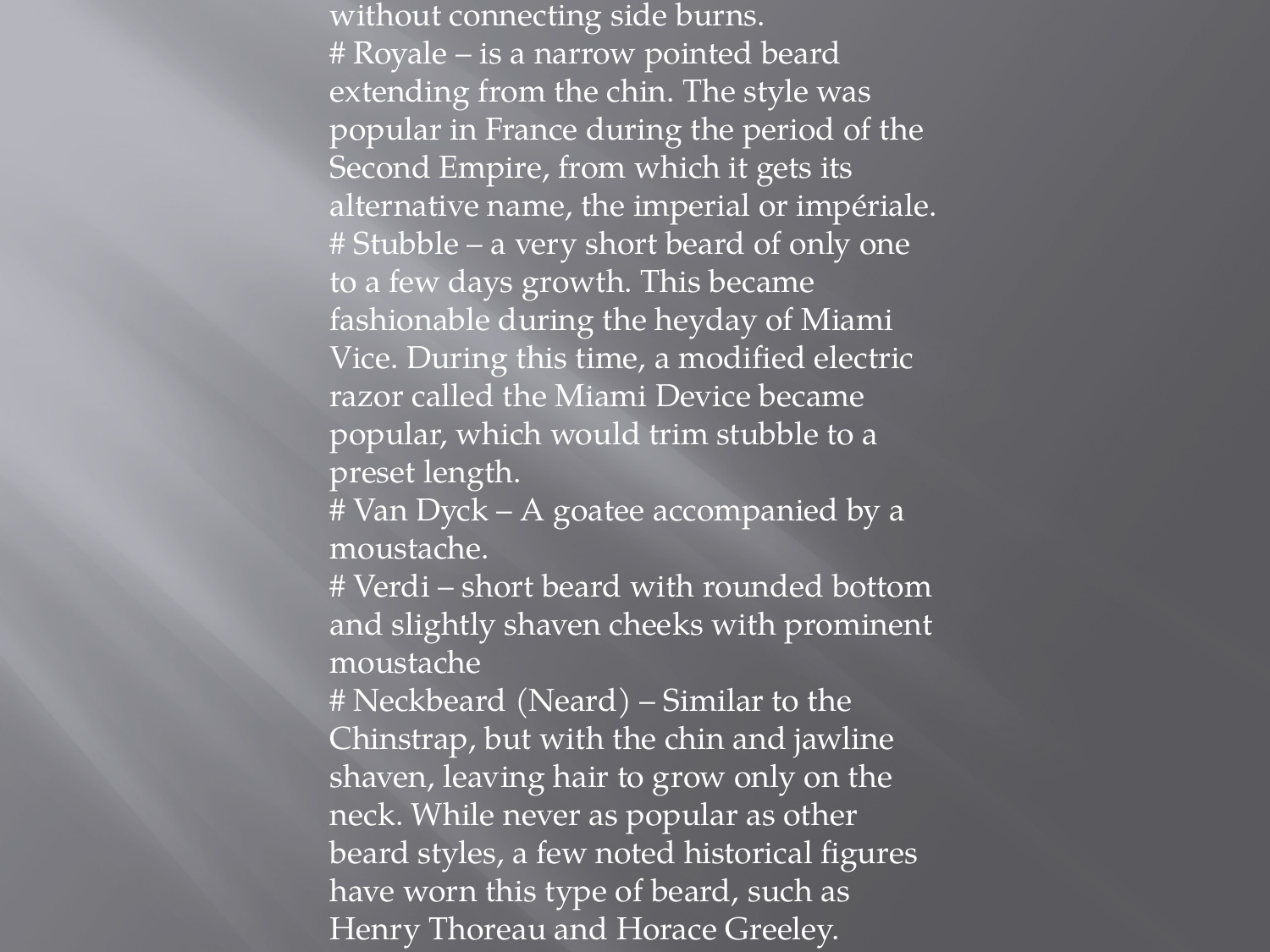

# Reed – A beard with integrated mustache that is worn on the lower part of the chin and jaw area that tapers towards the ears without connecting side burns.
# Royale – is a narrow pointed beard extending from the chin. The style was popular in France during the period of the Second Empire, from which it gets its alternative name, the imperial or impériale.
# Stubble – a very short beard of only one to a few days growth. This became fashionable during the heyday of Miami Vice. During this time, a modified electric razor called the Miami Device became popular, which would trim stubble to a preset length.
# Van Dyck – A goatee accompanied by a moustache.
# Verdi – short beard with rounded bottom and slightly shaven cheeks with prominent moustache
# Neckbeard (Neard) – Similar to the Chinstrap, but with the chin and jawline shaven, leaving hair to grow only on the neck. While never as popular as other beard styles, a few noted historical figures have worn this type of beard, such as Henry Thoreau and Horace Greeley.
# Soul patch – a small beard just below the lower lip and above the chin
# Friendly Mutton Chops – long muttonchop type sideburns connected to a mustache, but with a shaved chin
#